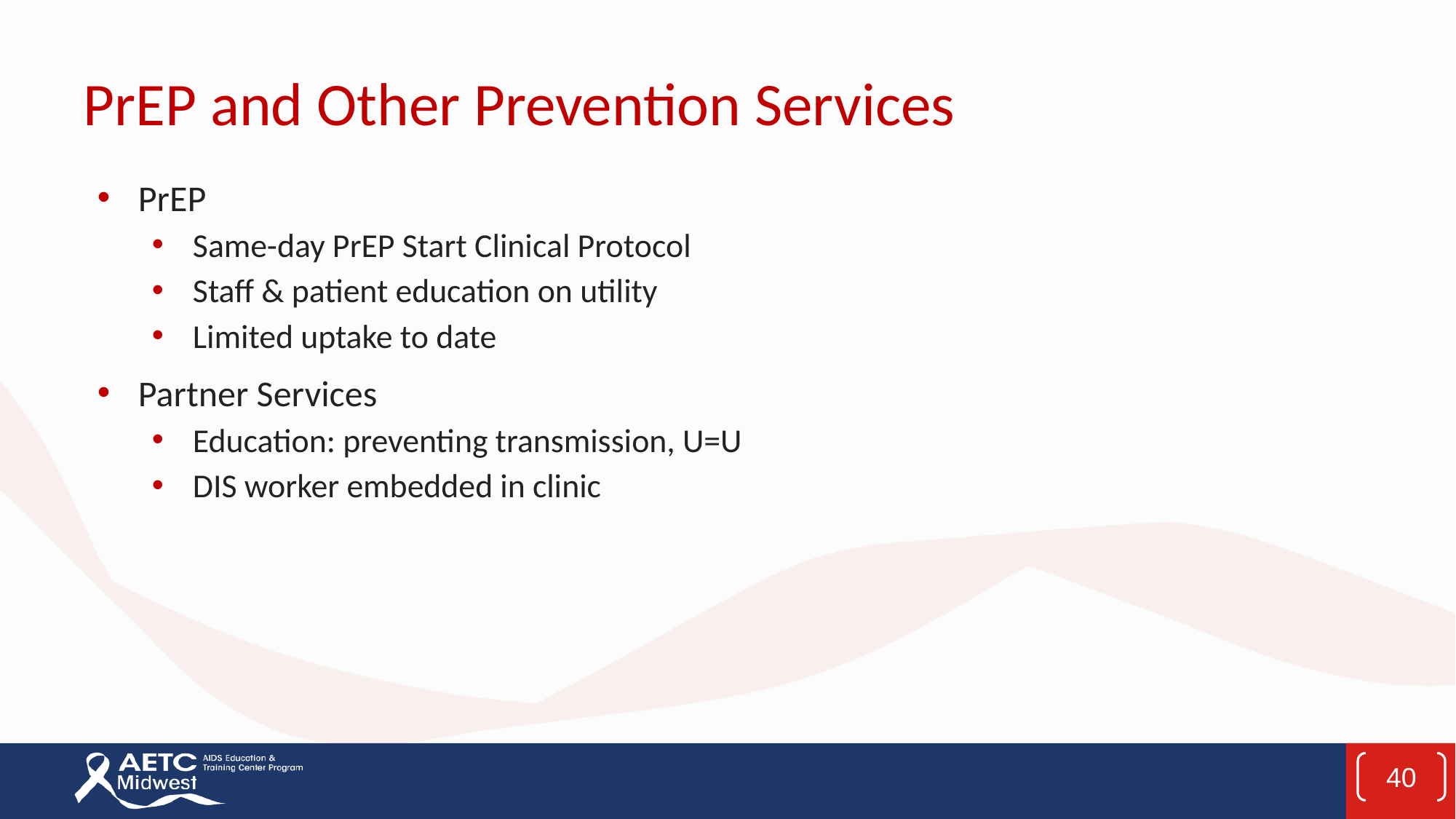

# PrEP and Other Prevention Services
PrEP
Same-day PrEP Start Clinical Protocol
Staff & patient education on utility
Limited uptake to date
Partner Services
Education: preventing transmission, U=U
DIS worker embedded in clinic
40